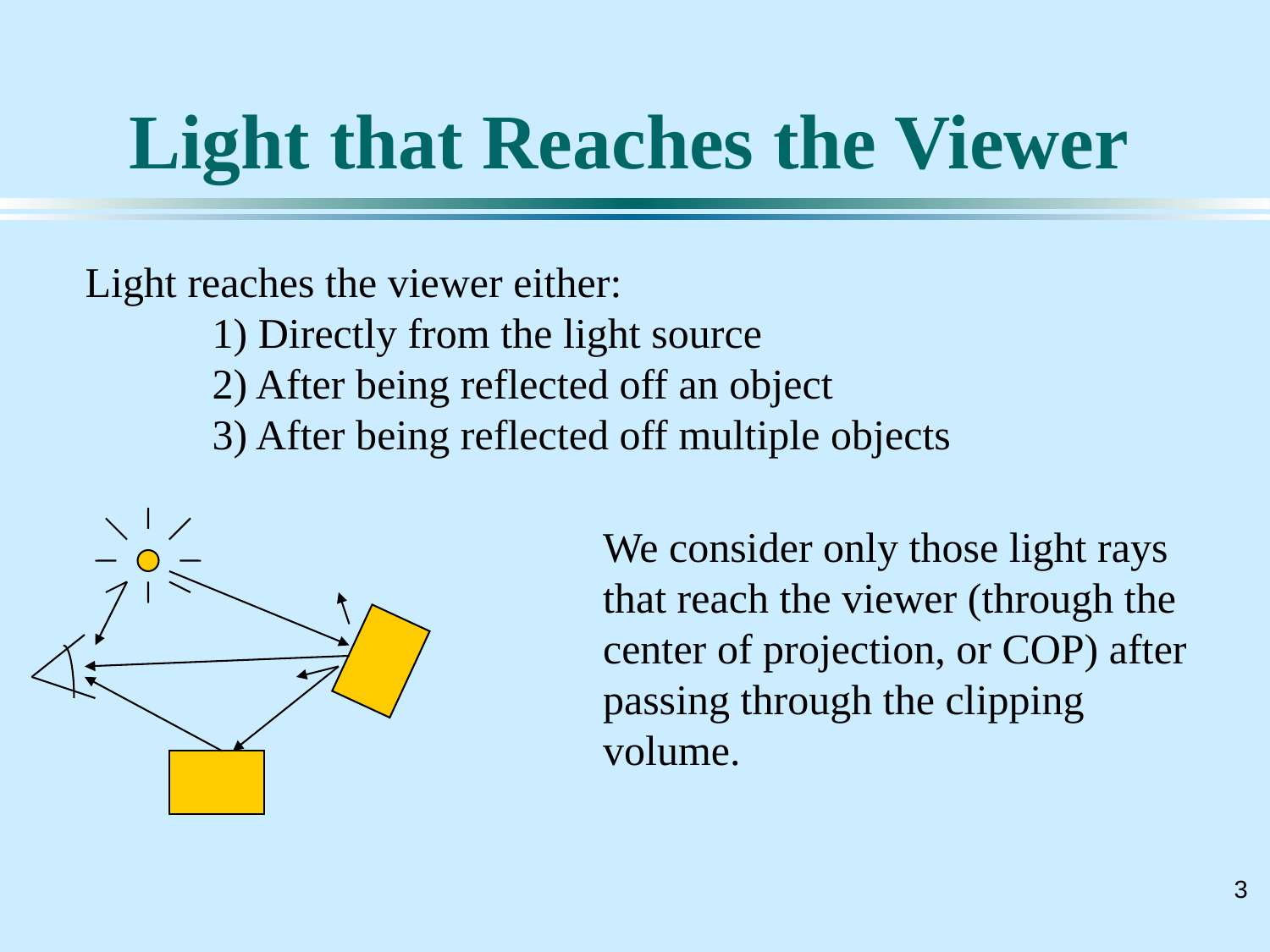

# Light that Reaches the Viewer
Light reaches the viewer either:
	1) Directly from the light source
	2) After being reflected off an object
	3) After being reflected off multiple objects

We consider only those light rays that reach the viewer (through the center of projection, or COP) after passing through the clipping volume.